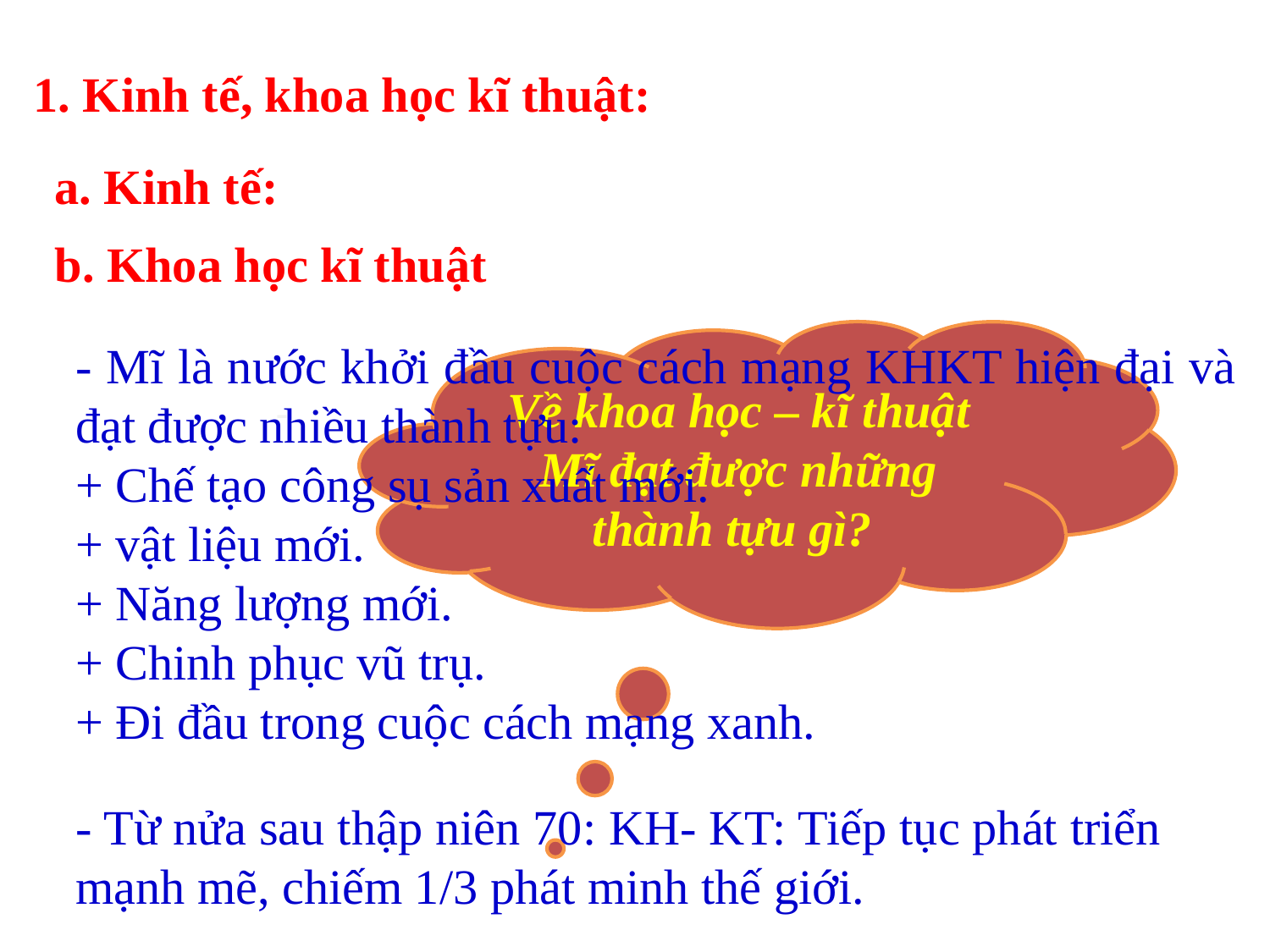

1. Kinh tế, khoa học kĩ thuật:
a. Kinh tế:
b. Khoa học kĩ thuật
Về khoa học – kĩ thuật Mĩ đạt được những thành tựu gì?
- Mĩ là nước khởi đầu cuộc cách mạng KHKT hiện đại và đạt được nhiều thành tựu:
+ Chế tạo công sụ sản xuất mới.
+ vật liệu mới.
+ Năng lượng mới.
+ Chinh phục vũ trụ.
+ Đi đầu trong cuộc cách mạng xanh.

- Mĩ là nước khởi đầu cuộc cách mạng KHKT
- Đạt được những thành tựu to lớn: Công cụ sản xuất mới, vật liệu mới, năng lượng mới, chinh phục vũ trụ, cách mạng xanh
- Từ nửa sau thập niên 70: KH- KT: Tiếp tục phát triển mạnh mẽ, chiếm 1/3 phát minh thế giới.